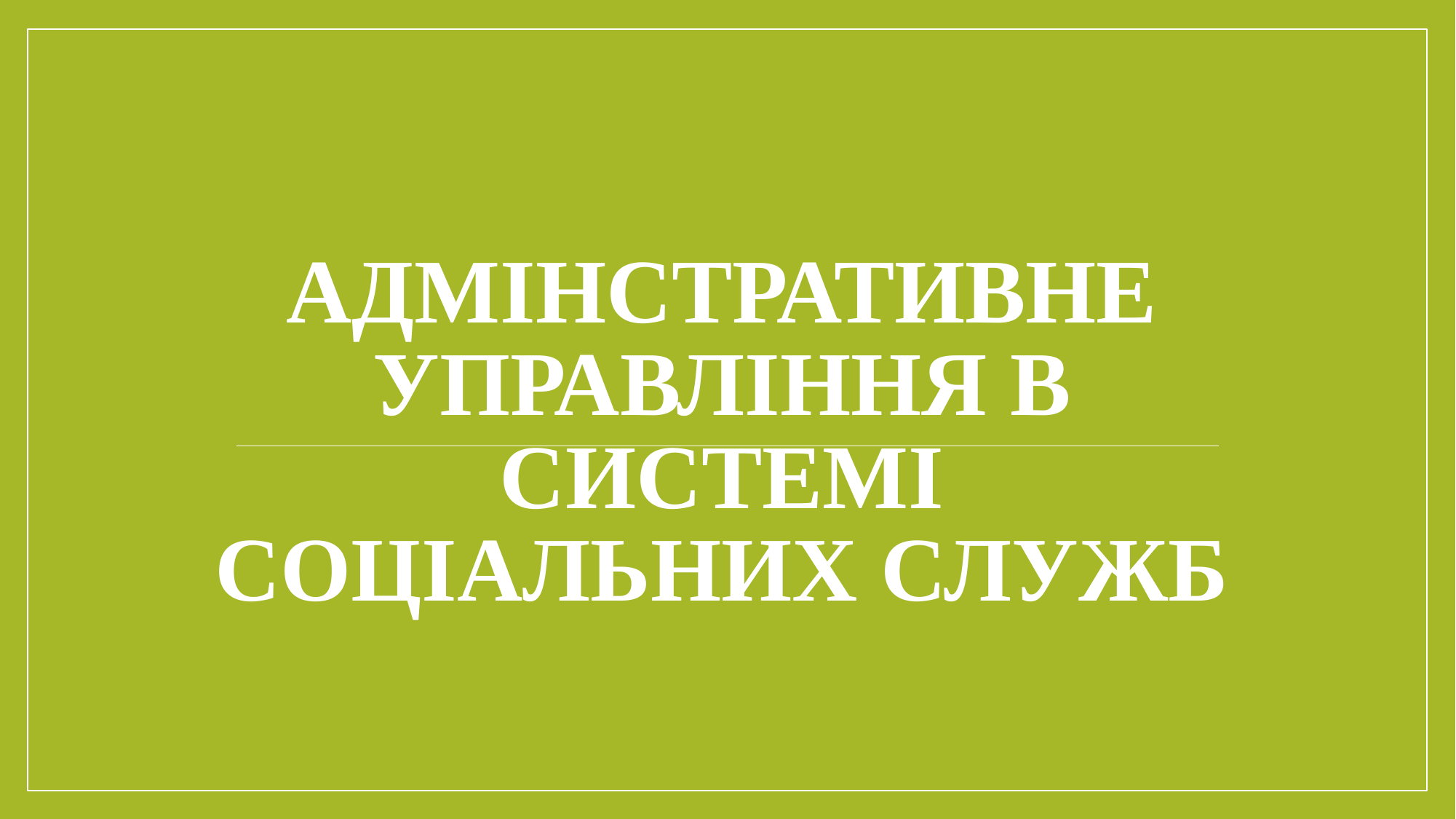

# АДМІНСТРАТИВНЕ УПРАВЛІННЯ В СИСТЕМІ СОЦІАЛЬНИХ СЛУЖБ